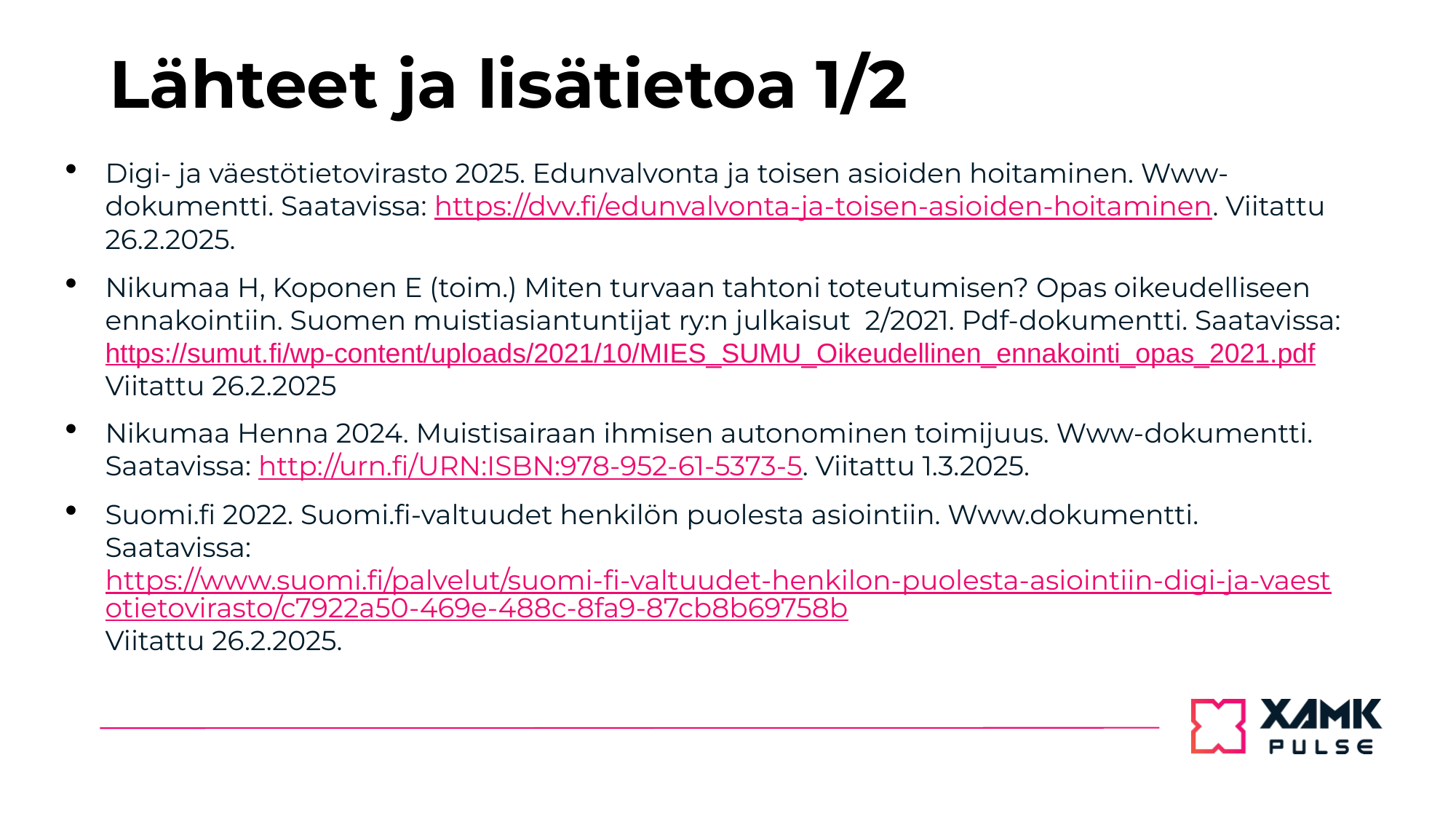

# Lähteet ja lisätietoa 1/2
Digi- ja väestötietovirasto 2025. Edunvalvonta ja toisen asioiden hoitaminen. Www-dokumentti. Saatavissa: https://dvv.fi/edunvalvonta-ja-toisen-asioiden-hoitaminen. Viitattu 26.2.2025.
Nikumaa H, Koponen E (toim.) Miten turvaan tahtoni toteutumisen? Opas oikeudelliseen ennakointiin. Suomen muistiasiantuntijat ry:n julkaisut  2/2021. Pdf-dokumentti. Saatavissa: https://sumut.fi/wp-content/uploads/2021/10/MIES_SUMU_Oikeudellinen_ennakointi_opas_2021.pdfViitattu 26.2.2025
Nikumaa Henna 2024. Muistisairaan ihmisen autonominen toimijuus. Www-dokumentti. Saatavissa: http://urn.fi/URN:ISBN:978-952-61-5373-5. Viitattu 1.3.2025.
Suomi.fi 2022. Suomi.fi-valtuudet henkilön puolesta asiointiin. Www.dokumentti. Saatavissa: https://www.suomi.fi/palvelut/suomi-fi-valtuudet-henkilon-puolesta-asiointiin-digi-ja-vaestotietovirasto/c7922a50-469e-488c-8fa9-87cb8b69758bViitattu 26.2.2025.